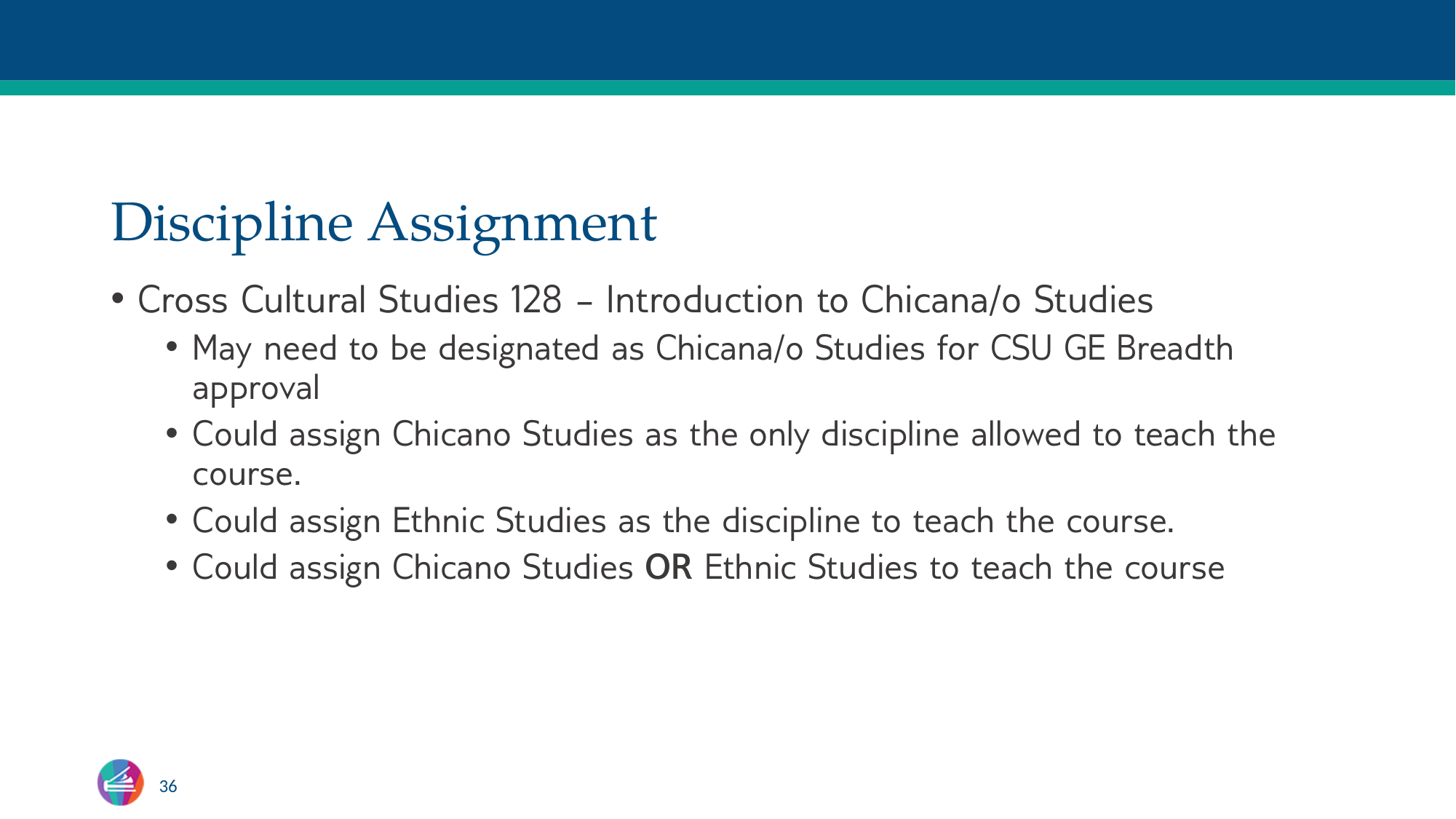

# Discipline Assignment
Cross Cultural Studies 128 – Introduction to Chicana/o Studies
May need to be designated as Chicana/o Studies for CSU GE Breadth approval
Could assign Chicano Studies as the only discipline allowed to teach the course.
Could assign Ethnic Studies as the discipline to teach the course.
Could assign Chicano Studies OR Ethnic Studies to teach the course
36